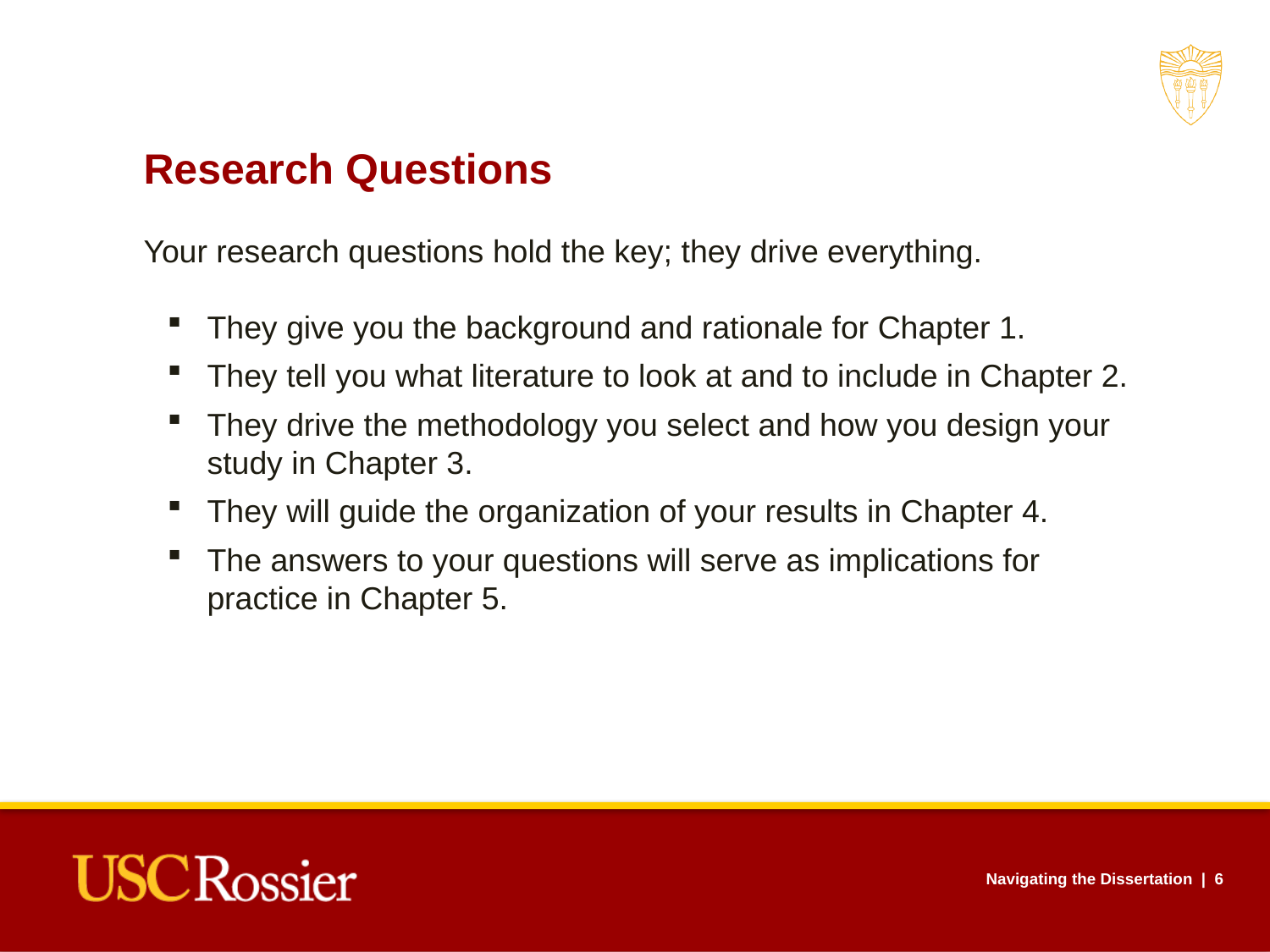

Research Questions

Your research questions hold the key; they drive everything.

They give you the background and rationale for Chapter 1.
They tell you what literature to look at and to include in Chapter 2.
They drive the methodology you select and how you design your study in Chapter 3.
They will guide the organization of your results in Chapter 4.
The answers to your questions will serve as implications for practice in Chapter 5.
Navigating the Dissertation  |  6